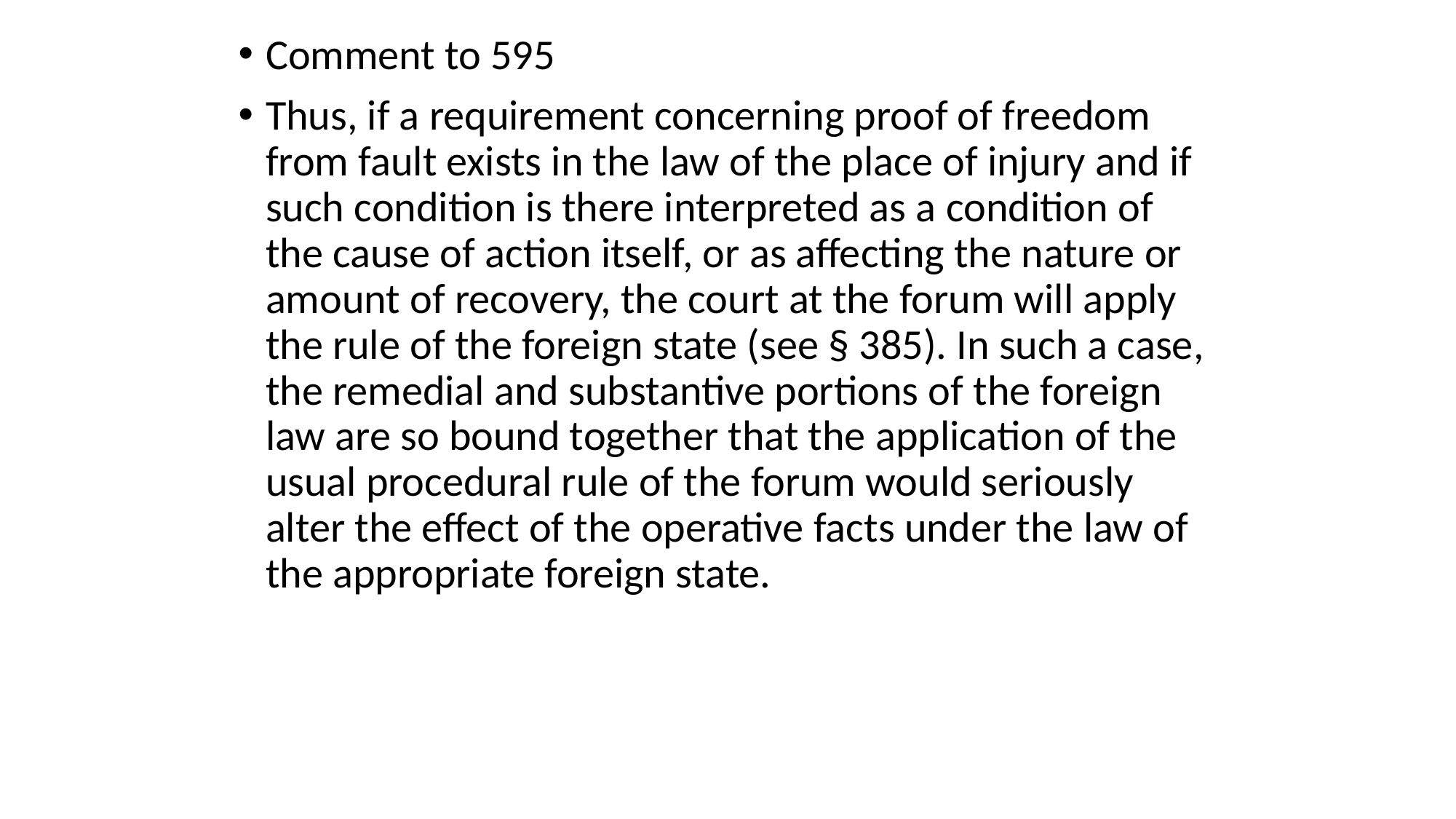

Comment to 595
Thus, if a requirement concerning proof of freedom from fault exists in the law of the place of injury and if such condition is there interpreted as a condition of the cause of action itself, or as affecting the nature or amount of recovery, the court at the forum will apply the rule of the foreign state (see § 385). In such a case, the remedial and substantive portions of the foreign law are so bound together that the application of the usual procedural rule of the forum would seriously alter the effect of the operative facts under the law of the appropriate foreign state.